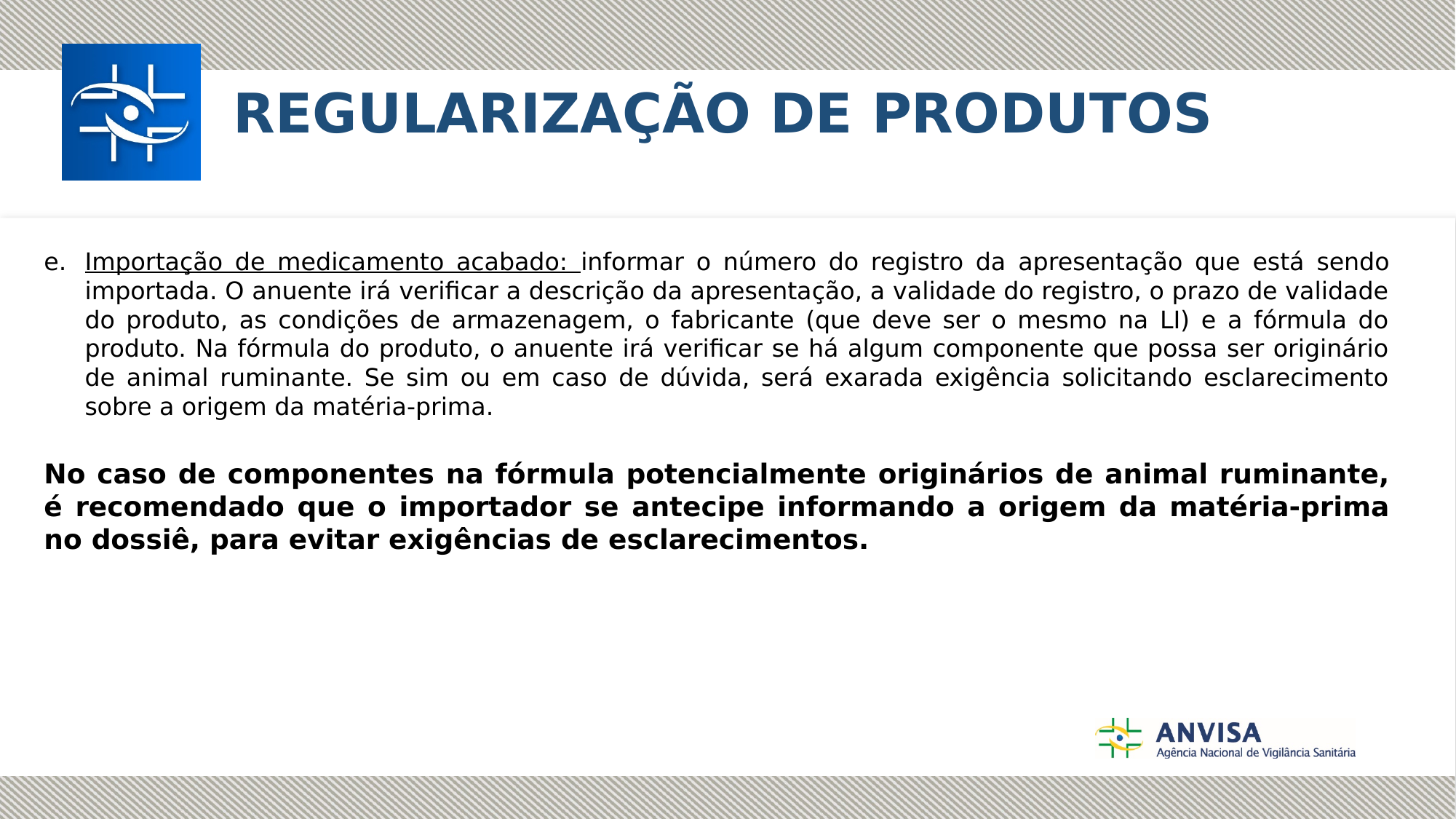

REGULARIZAÇÃO DE PRODUTOS
Importação de medicamento acabado: informar o número do registro da apresentação que está sendo importada. O anuente irá verificar a descrição da apresentação, a validade do registro, o prazo de validade do produto, as condições de armazenagem, o fabricante (que deve ser o mesmo na LI) e a fórmula do produto. Na fórmula do produto, o anuente irá verificar se há algum componente que possa ser originário de animal ruminante. Se sim ou em caso de dúvida, será exarada exigência solicitando esclarecimento sobre a origem da matéria-prima.
No caso de componentes na fórmula potencialmente originários de animal ruminante, é recomendado que o importador se antecipe informando a origem da matéria-prima no dossiê, para evitar exigências de esclarecimentos.